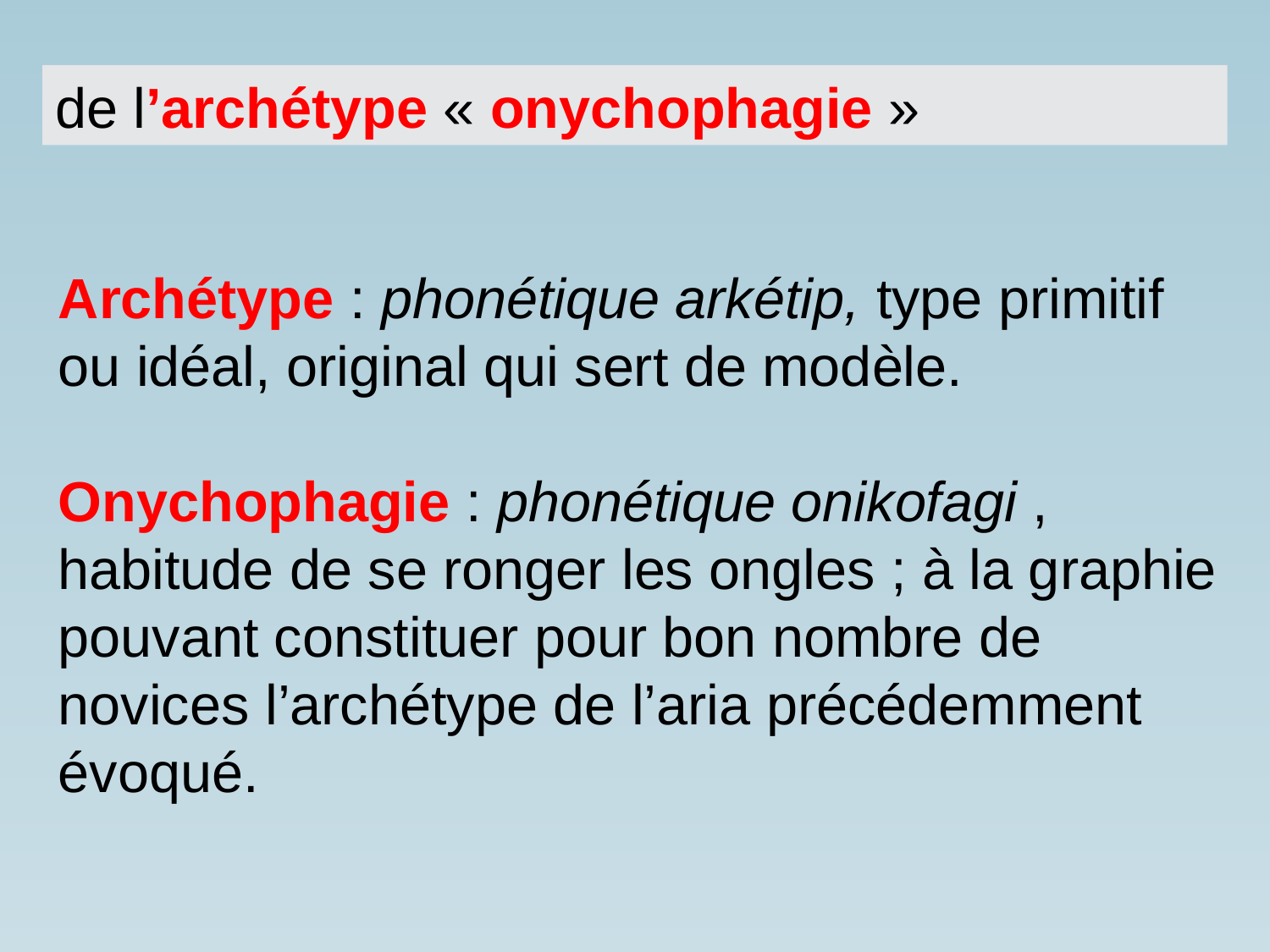

de l’archétype « onychophagie »
Archétype : phonétique arkétip, type primitif ou idéal, original qui sert de modèle.

Onychophagie : phonétique onikofagi , habitude de se ronger les ongles ; à la graphie pouvant constituer pour bon nombre de novices l’archétype de l’aria précédemment évoqué.